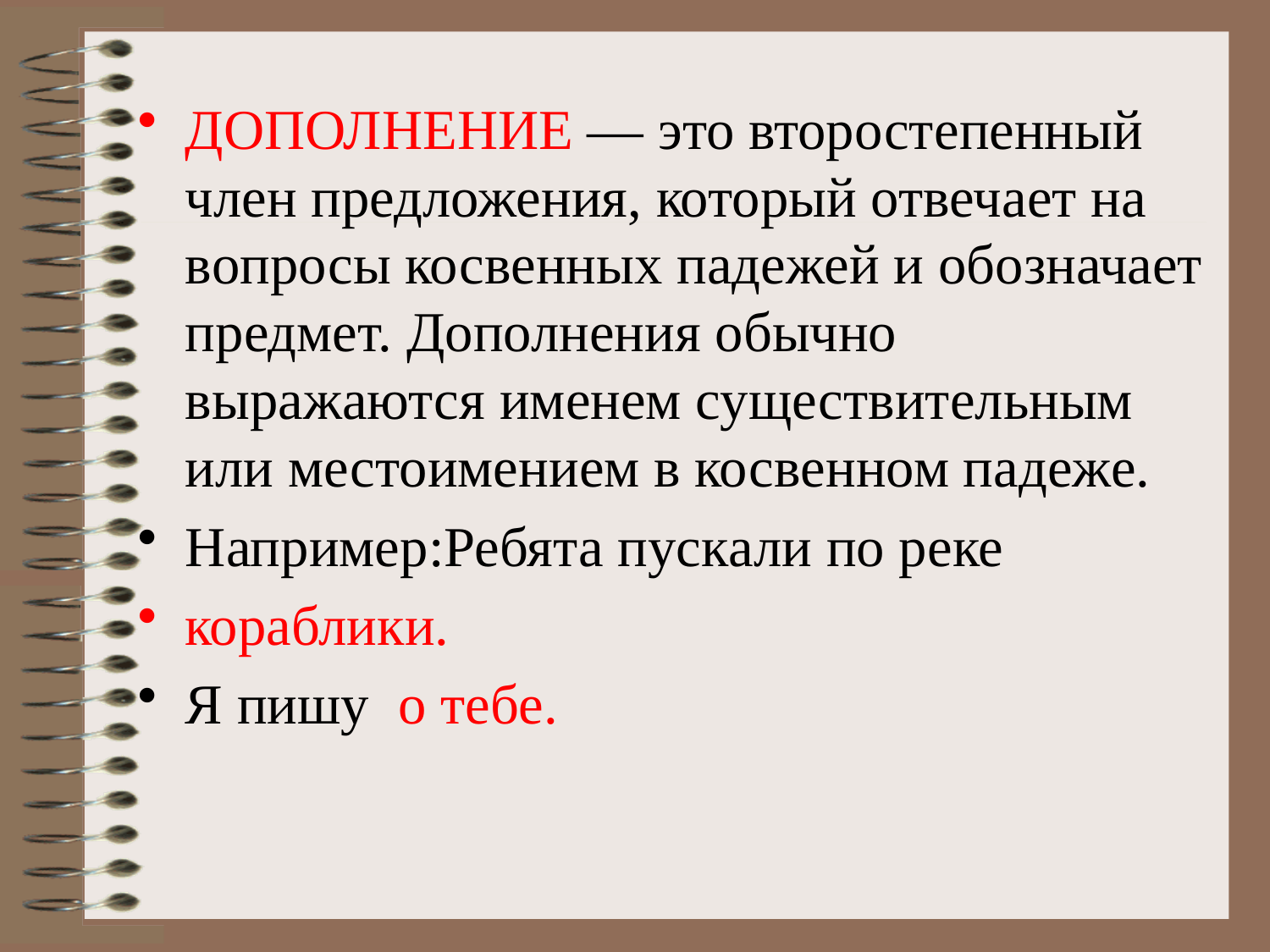

ДОПОЛНЕНИЕ — это второстепенный член предложения, который отвечает на вопросы косвенных падежей и обозначает предмет. Дополнения обычно выражаются именем существительным или местоимением в косвенном падеже.
Например:Ребята пускали по реке
кораблики.
Я пишу  о тебе.